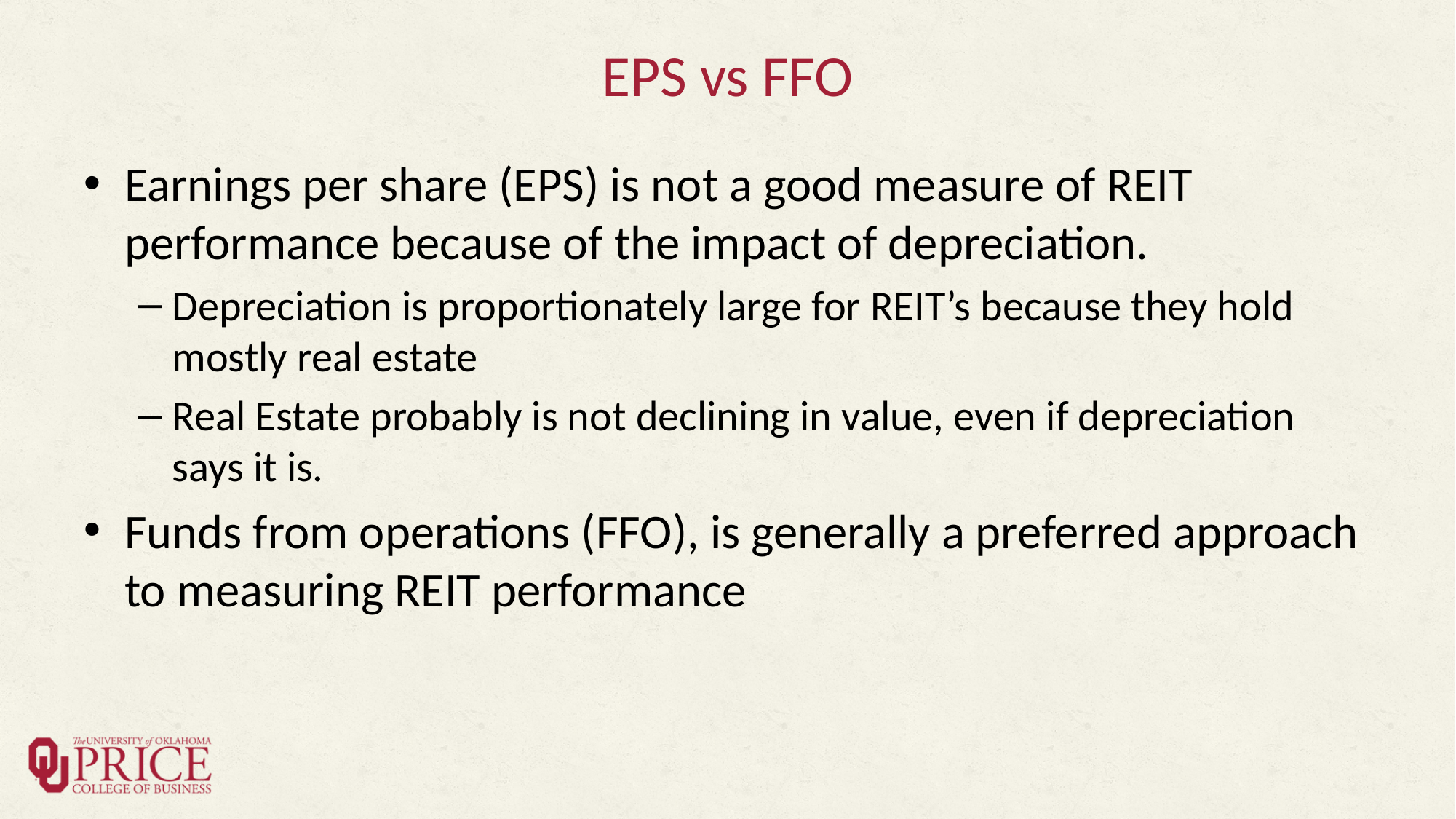

# EPS vs FFO
Earnings per share (EPS) is not a good measure of REIT performance because of the impact of depreciation.
Depreciation is proportionately large for REIT’s because they hold mostly real estate
Real Estate probably is not declining in value, even if depreciation says it is.
Funds from operations (FFO), is generally a preferred approach to measuring REIT performance